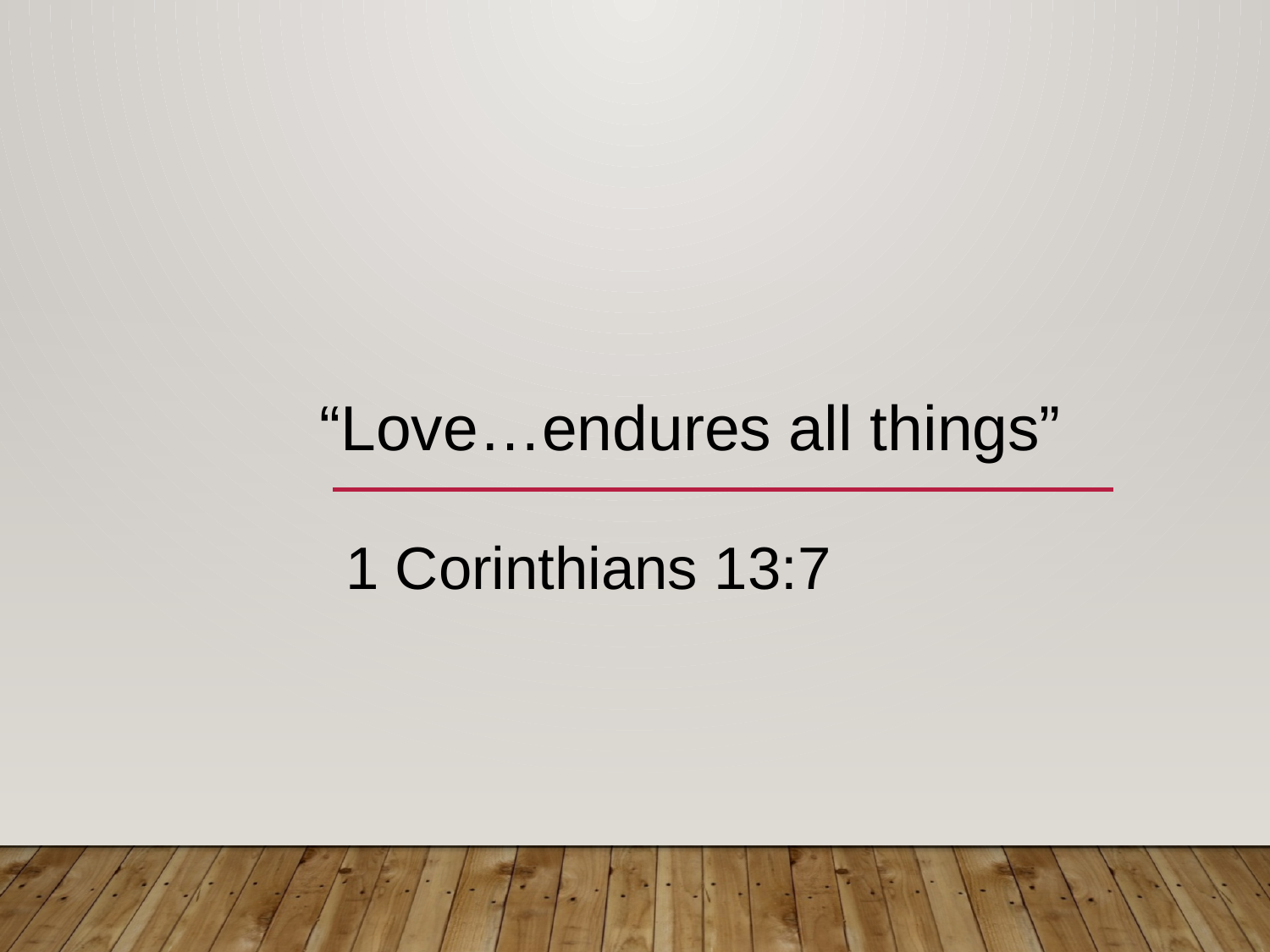

# “Love…endures all things”
1 Corinthians 13:7